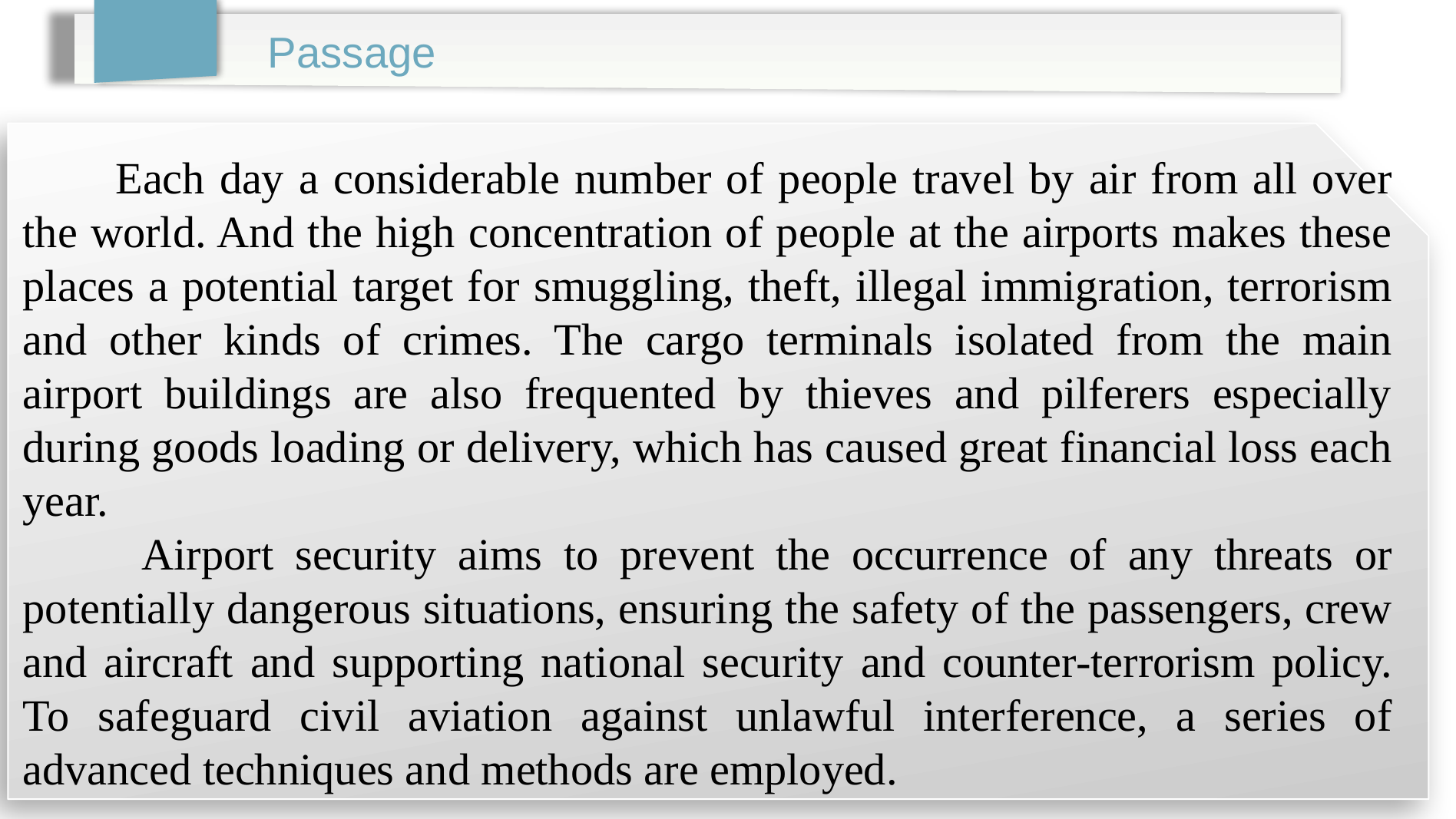

Passage

    Each day a considerable number of people travel by air from all over the world. And the high concentration of people at the airports makes these places a potential target for smuggling, theft, illegal immigration, terrorism and other kinds of crimes. The cargo terminals isolated from the main airport buildings are also frequented by thieves and pilferers especially during goods loading or delivery, which has caused great financial loss each year.
    Airport security aims to prevent the occurrence of any threats or potentially dangerous situations, ensuring the safety of the passengers, crew and aircraft and supporting national security and counter-terrorism policy. To safeguard civil aviation against unlawful interference, a series of advanced techniques and methods are employed.